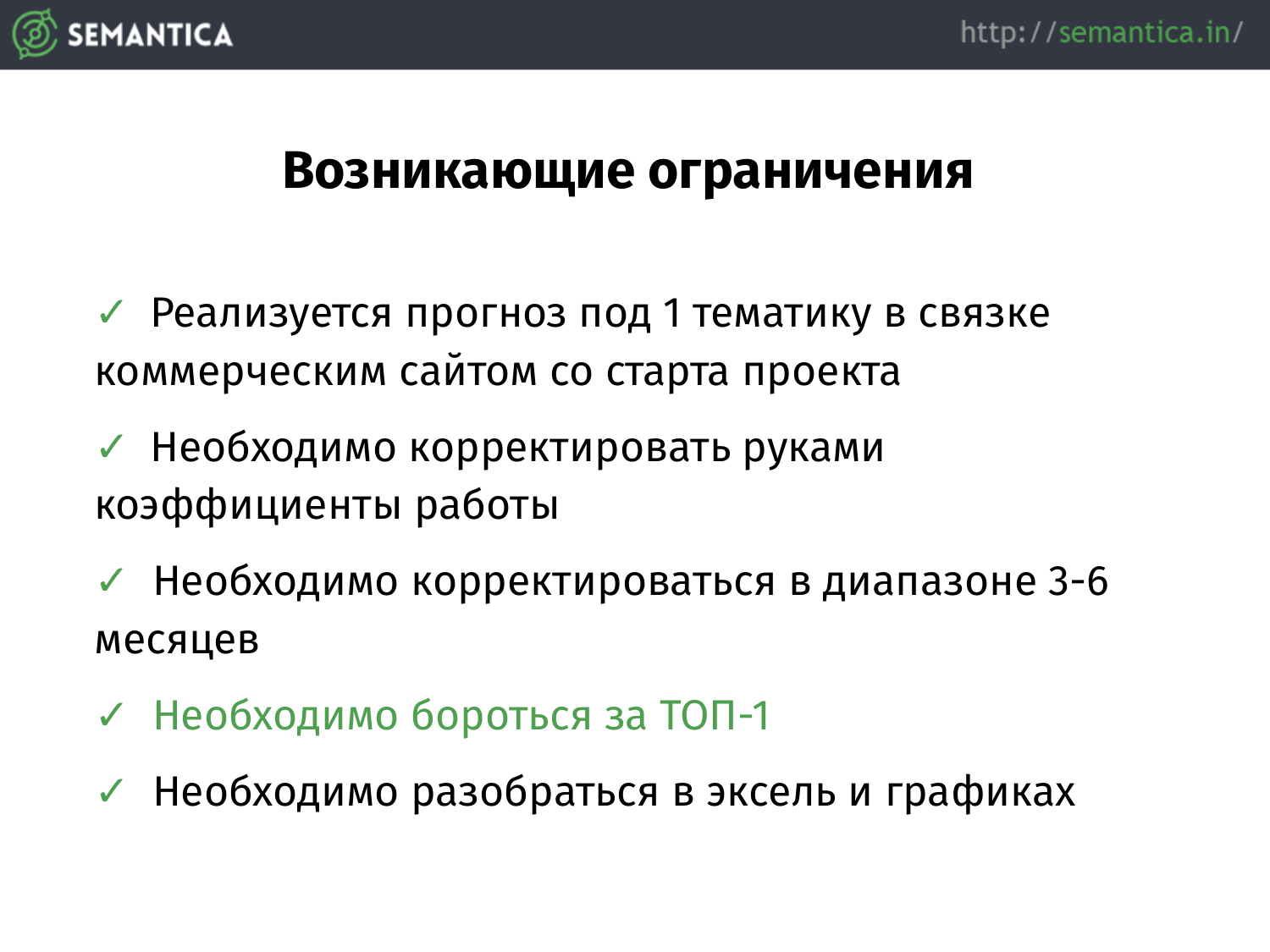

Возникающие ограничения

✓  Реализуется прогноз под 1 тематику в связке коммерческим сайтом со старта проекта
✓  Необходимо корректировать руками коэффициенты работы
✓  Необходимо корректироваться в диапазоне 3-6 месяцев
✓  Необходимо бороться за ТОП-1
✓  Необходимо разобраться в эксель и графиках